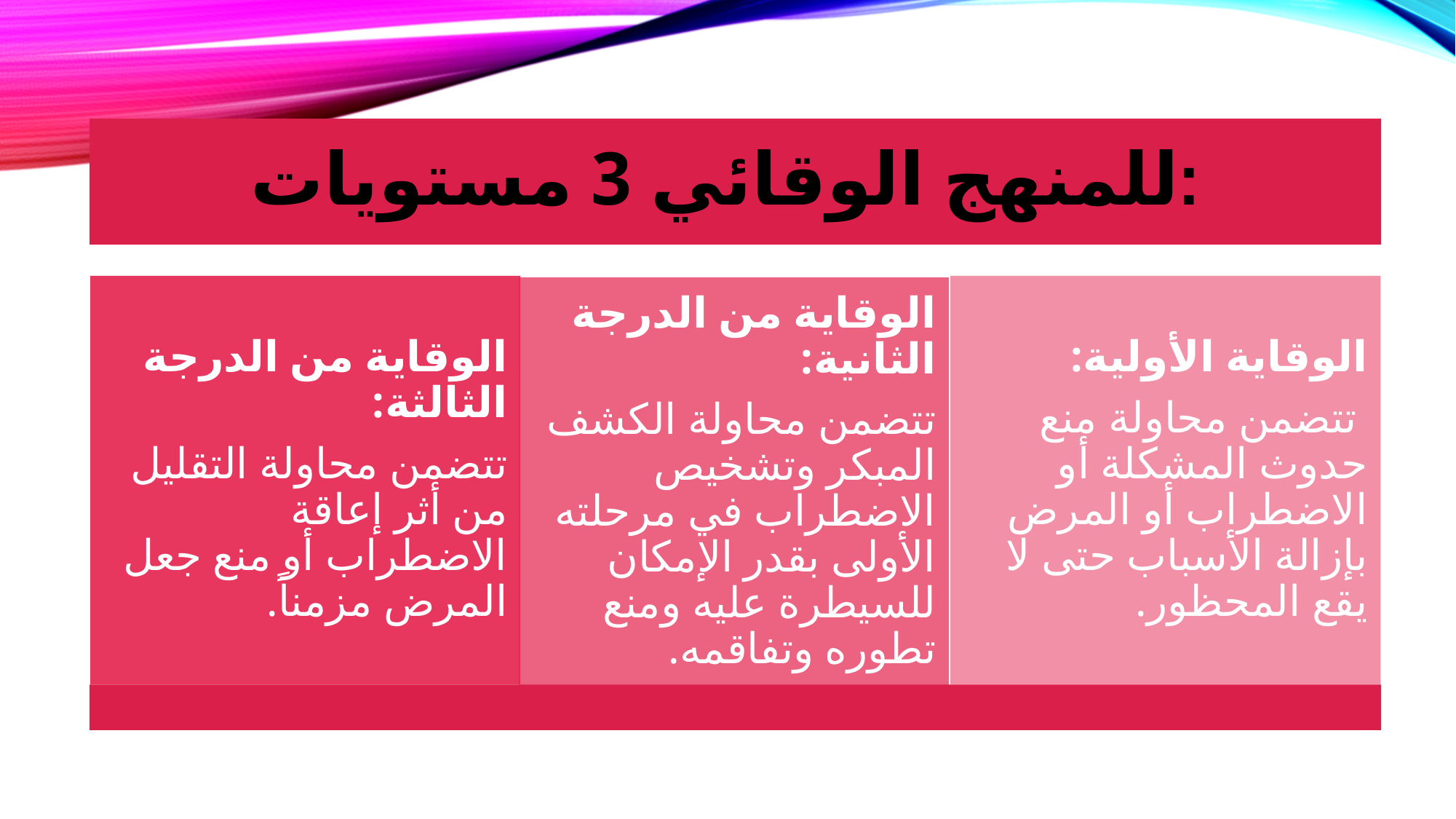

للمنهج الوقائي 3 مستويات:
الوقاية من الدرجة الثالثة:
تتضمن محاولة التقليل من أثر إعاقة الاضطراب أو منع جعل المرض مزمناً.
الوقاية من الدرجة الثانية:
تتضمن محاولة الكشف المبكر وتشخيص الاضطراب في مرحلته الأولى بقدر الإمكان للسيطرة عليه ومنع تطوره وتفاقمه.
الوقاية الأولية:
 تتضمن محاولة منع حدوث المشكلة أو الاضطراب أو المرض بإزالة الأسباب حتى لا يقع المحظور.